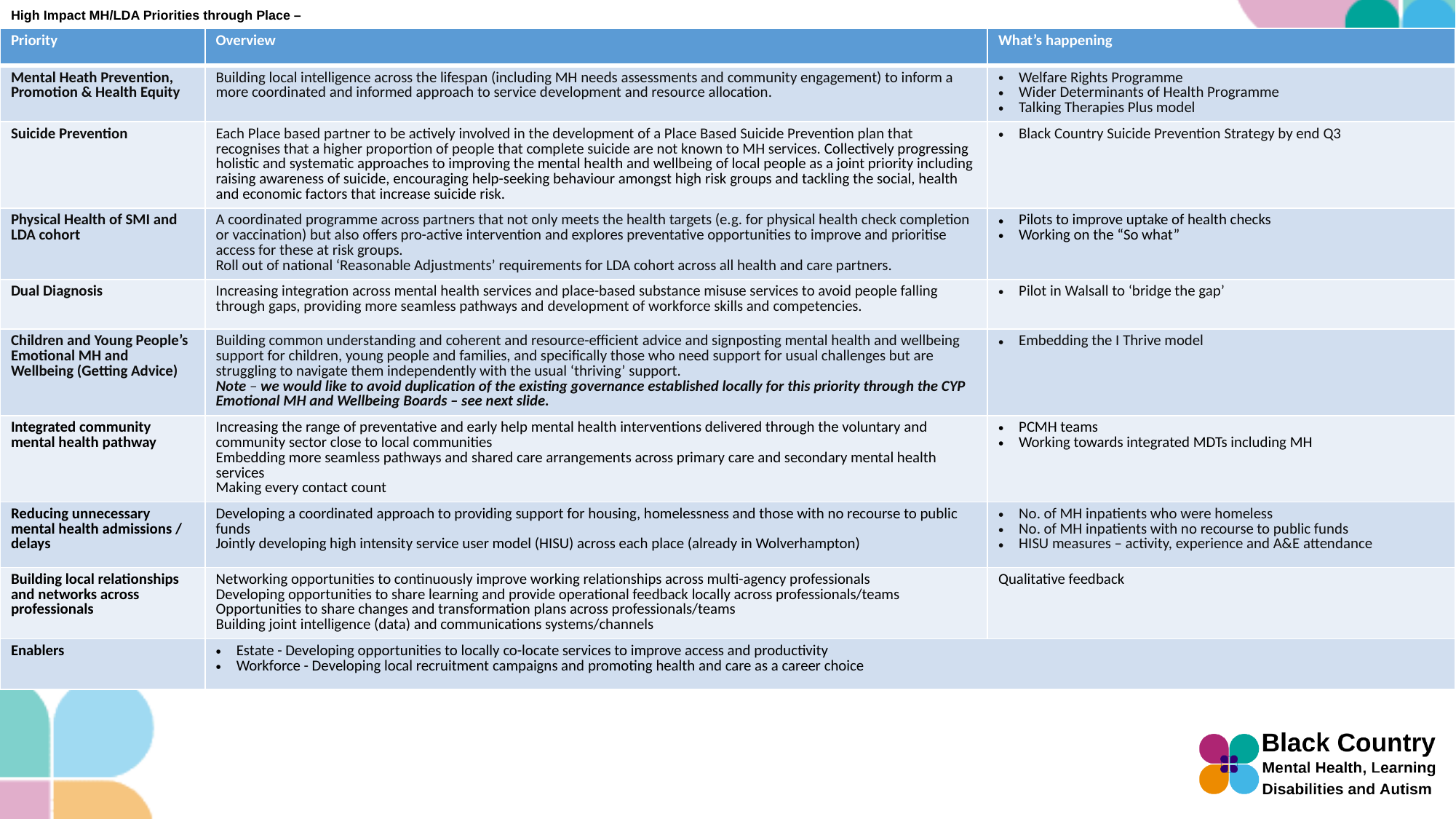

High Impact MH/LDA Priorities through Place –
| Priority | Overview | What’s happening |
| --- | --- | --- |
| Mental Heath Prevention, Promotion & Health Equity | Building local intelligence across the lifespan (including MH needs assessments and community engagement) to inform a more coordinated and informed approach to service development and resource allocation. | Welfare Rights Programme Wider Determinants of Health Programme Talking Therapies Plus model |
| Suicide Prevention | Each Place based partner to be actively involved in the development of a Place Based Suicide Prevention plan that recognises that a higher proportion of people that complete suicide are not known to MH services. Collectively progressing holistic and systematic approaches to improving the mental health and wellbeing of local people as a joint priority including raising awareness of suicide, encouraging help-seeking behaviour amongst high risk groups and tackling the social, health and economic factors that increase suicide risk. | Black Country Suicide Prevention Strategy by end Q3 |
| Physical Health of SMI and LDA cohort | A coordinated programme across partners that not only meets the health targets (e.g. for physical health check completion or vaccination) but also offers pro-active intervention and explores preventative opportunities to improve and prioritise access for these at risk groups. Roll out of national ‘Reasonable Adjustments’ requirements for LDA cohort across all health and care partners. | Pilots to improve uptake of health checks Working on the “So what” |
| Dual Diagnosis | Increasing integration across mental health services and place-based substance misuse services to avoid people falling through gaps, providing more seamless pathways and development of workforce skills and competencies. | Pilot in Walsall to ‘bridge the gap’ |
| Children and Young People’s Emotional MH and Wellbeing (Getting Advice) | Building common understanding and coherent and resource-efficient advice and signposting mental health and wellbeing support for children, young people and families, and specifically those who need support for usual challenges but are struggling to navigate them independently with the usual ‘thriving’ support. Note – we would like to avoid duplication of the existing governance established locally for this priority through the CYP Emotional MH and Wellbeing Boards – see next slide. | Embedding the I Thrive model |
| Integrated community mental health pathway | Increasing the range of preventative and early help mental health interventions delivered through the voluntary and community sector close to local communities Embedding more seamless pathways and shared care arrangements across primary care and secondary mental health services Making every contact count | PCMH teams Working towards integrated MDTs including MH |
| Reducing unnecessary mental health admissions / delays | Developing a coordinated approach to providing support for housing, homelessness and those with no recourse to public funds Jointly developing high intensity service user model (HISU) across each place (already in Wolverhampton) | No. of MH inpatients who were homeless No. of MH inpatients with no recourse to public funds HISU measures – activity, experience and A&E attendance |
| Building local relationships and networks across professionals | Networking opportunities to continuously improve working relationships across multi-agency professionals Developing opportunities to share learning and provide operational feedback locally across professionals/teams Opportunities to share changes and transformation plans across professionals/teams Building joint intelligence (data) and communications systems/channels | Qualitative feedback |
| Enablers | Estate - Developing opportunities to locally co-locate services to improve access and productivity Workforce - Developing local recruitment campaigns and promoting health and care as a career choice |  |